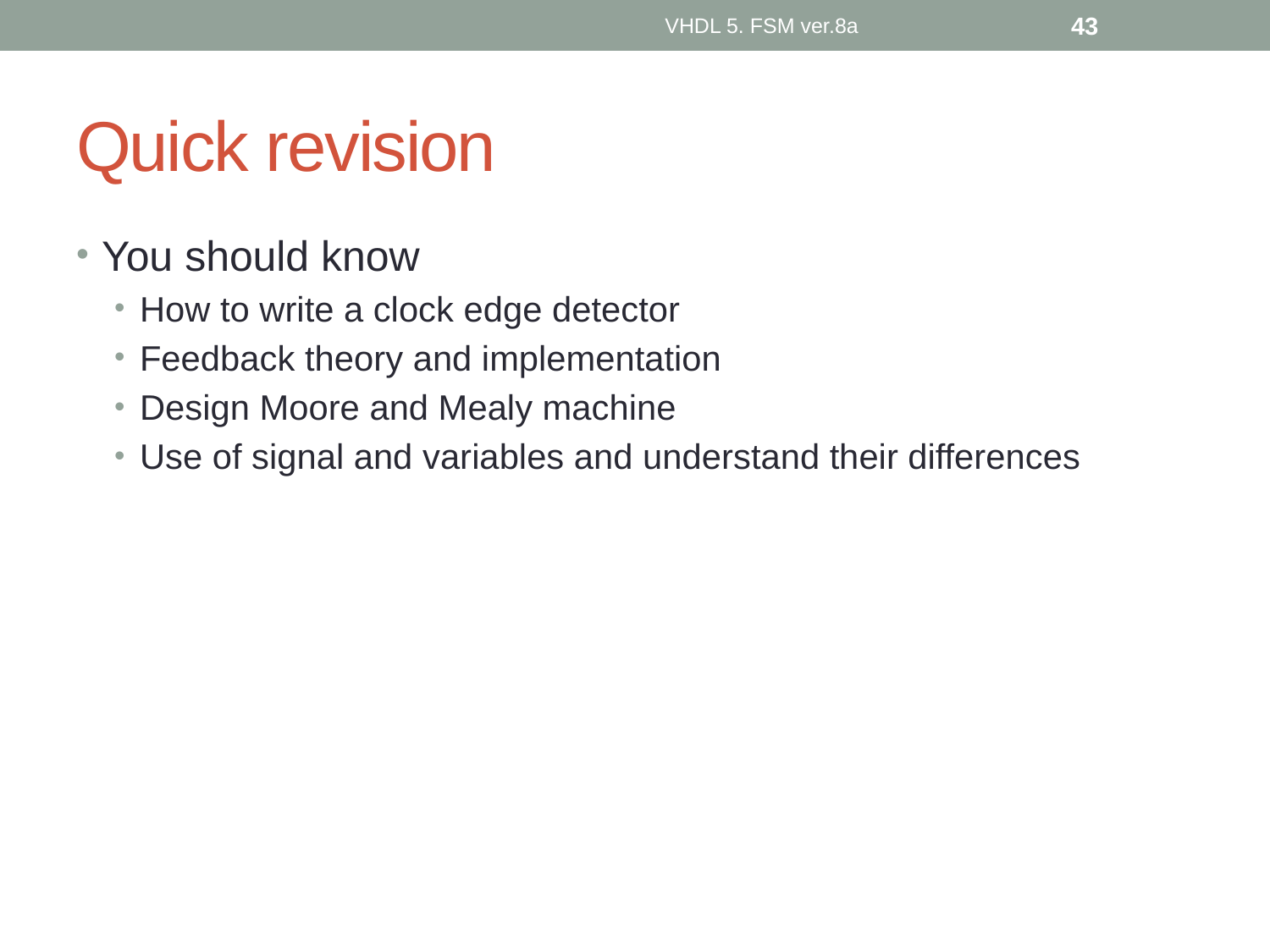

VHDL 5. FSM ver.8a
43
# Quick revision
You should know
How to write a clock edge detector
Feedback theory and implementation
Design Moore and Mealy machine
Use of signal and variables and understand their differences